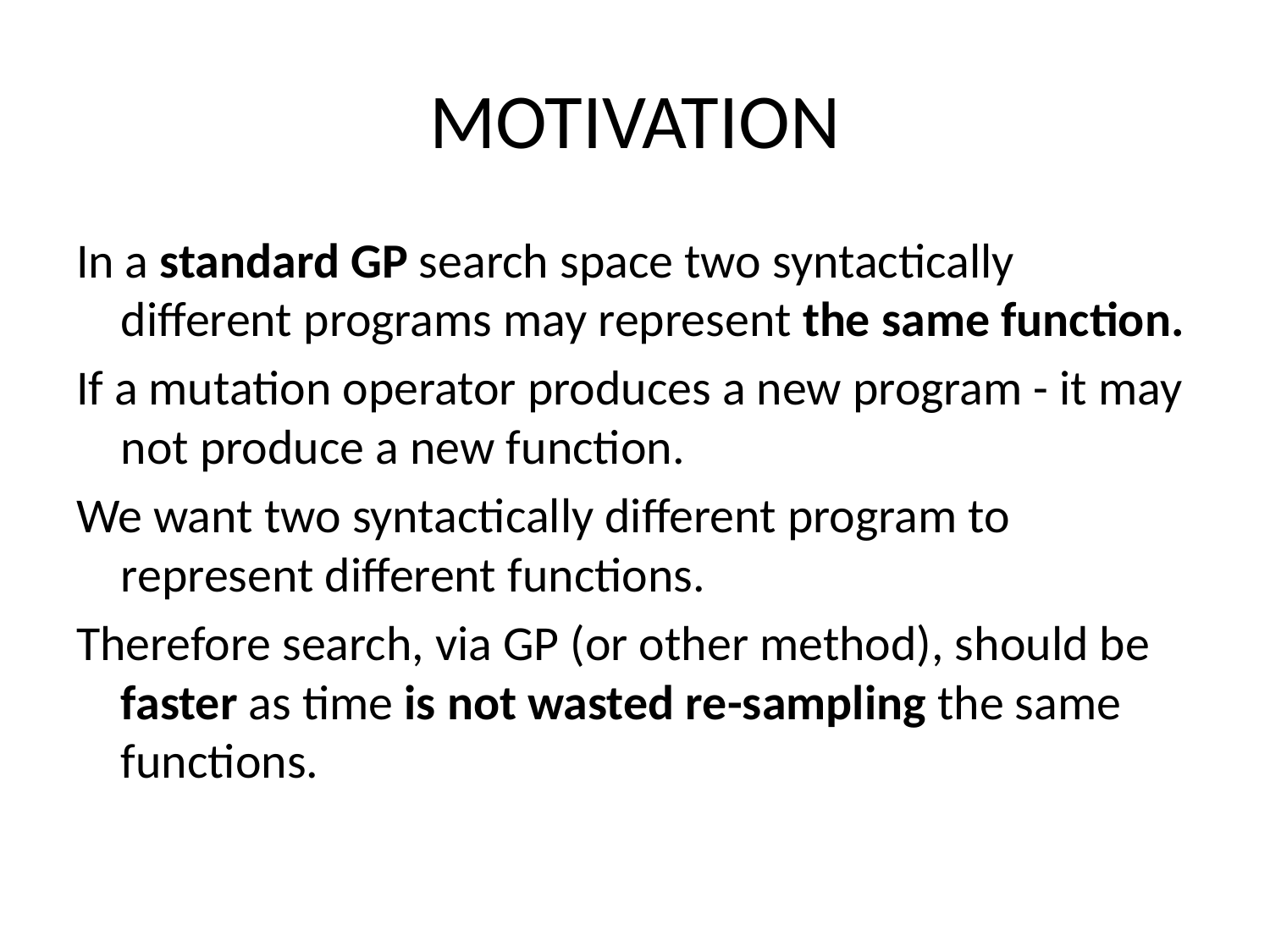

# MOTIVATION
In a standard GP search space two syntactically different programs may represent the same function.
If a mutation operator produces a new program - it may not produce a new function.
We want two syntactically different program to represent different functions.
Therefore search, via GP (or other method), should be faster as time is not wasted re-sampling the same functions.